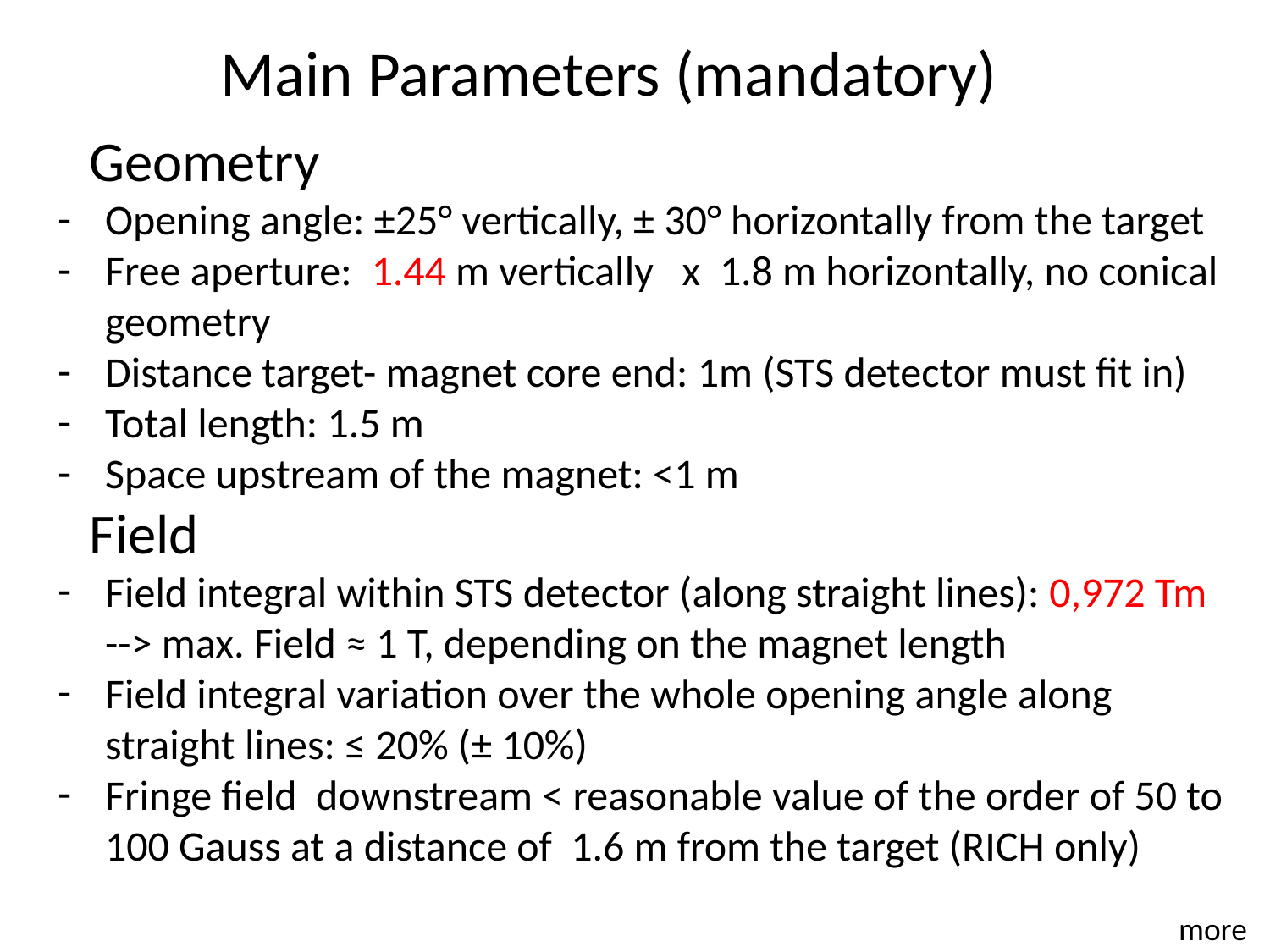

Main Parameters (mandatory)
Geometry
Opening angle: ±25° vertically, ± 30° horizontally from the target
Free aperture:  1.44 m vertically   x  1.8 m horizontally, no conical geometry
Distance target- magnet core end: 1m (STS detector must fit in)
Total length: 1.5 m
Space upstream of the magnet: <1 m
Field
Field integral within STS detector (along straight lines): 0,972 Tm  --> max. Field ≈ 1 T, depending on the magnet length
Field integral variation over the whole opening angle along straight lines: ≤ 20% (± 10%)
Fringe field  downstream < reasonable value of the order of 50 to 100 Gauss at a distance of  1.6 m from the target (RICH only)
more